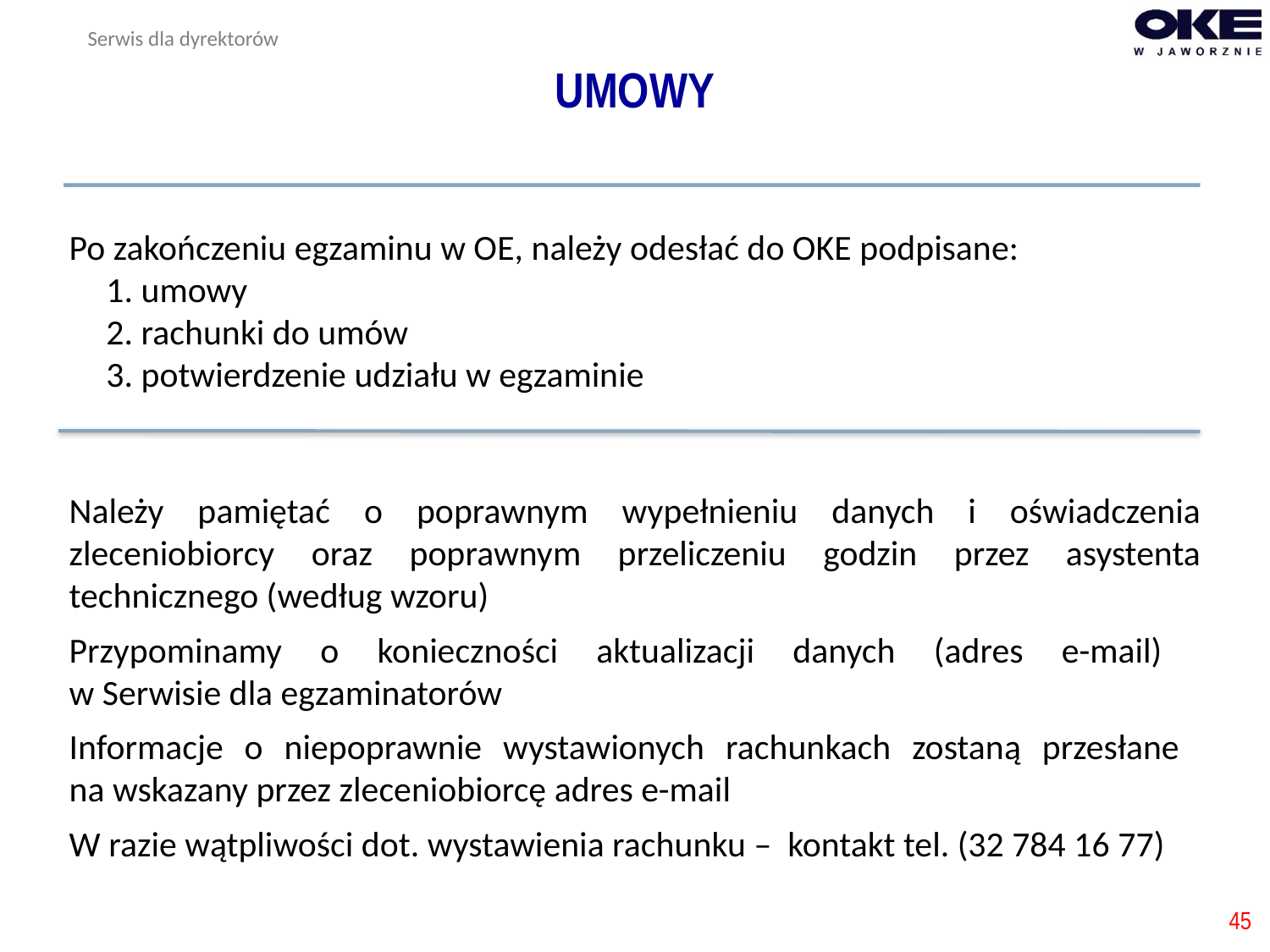

Serwis dla dyrektorów
UMOWY

Po zakończeniu egzaminu w OE, należy odesłać do OKE podpisane:
1. umowy
2. rachunki do umów
3. potwierdzenie udziału w egzaminie

Należy pamiętać o poprawnym wypełnieniu danych i oświadczenia zleceniobiorcy oraz poprawnym przeliczeniu godzin przez asystenta technicznego (według wzoru)
Przypominamy o konieczności aktualizacji danych (adres e-mail)
w Serwisie dla egzaminatorów
Informacje o niepoprawnie wystawionych rachunkach zostaną przesłane
na wskazany przez zleceniobiorcę adres e-mail
W razie wątpliwości dot. wystawienia rachunku –  kontakt tel. (32 784 16 77)
45